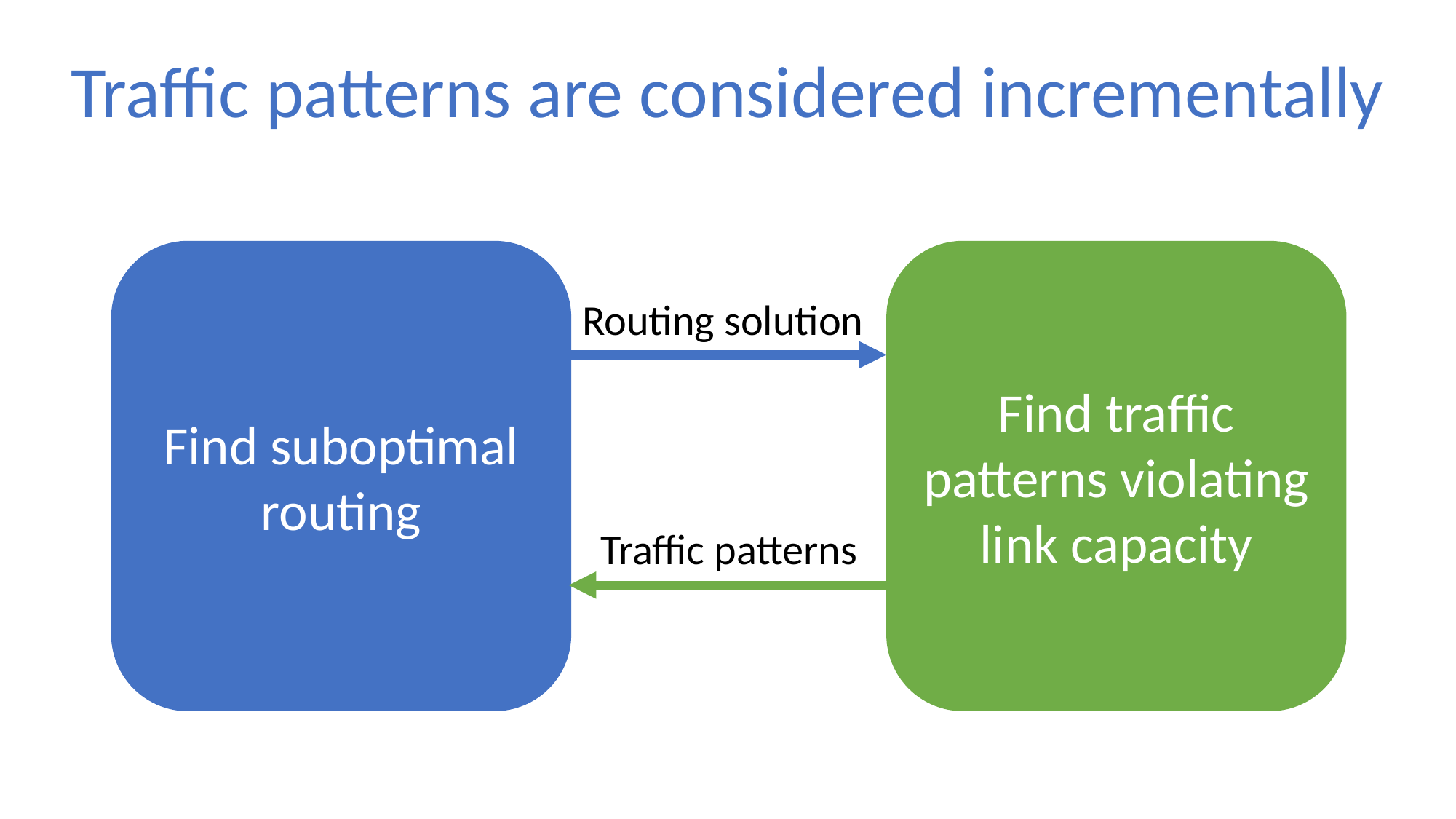

# Traffic patterns are considered incrementally
Find suboptimal routing
Find traffic patterns violating link capacity
Routing solution
Traffic patterns